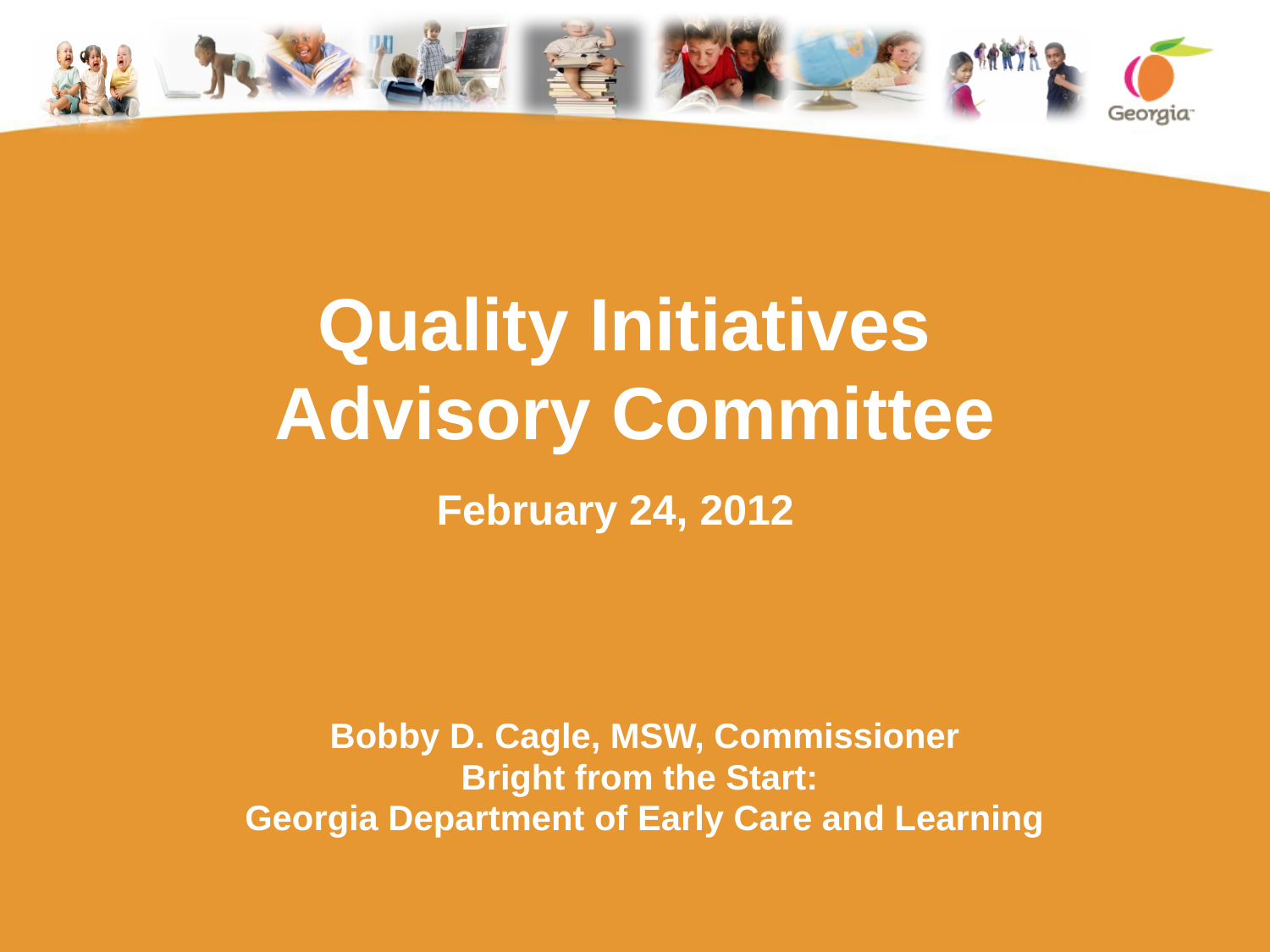

# Quality Initiatives Advisory Committee February 24, 2012

Bobby D. Cagle, MSW, Commissioner
Bright from the Start:
Georgia Department of Early Care and Learning